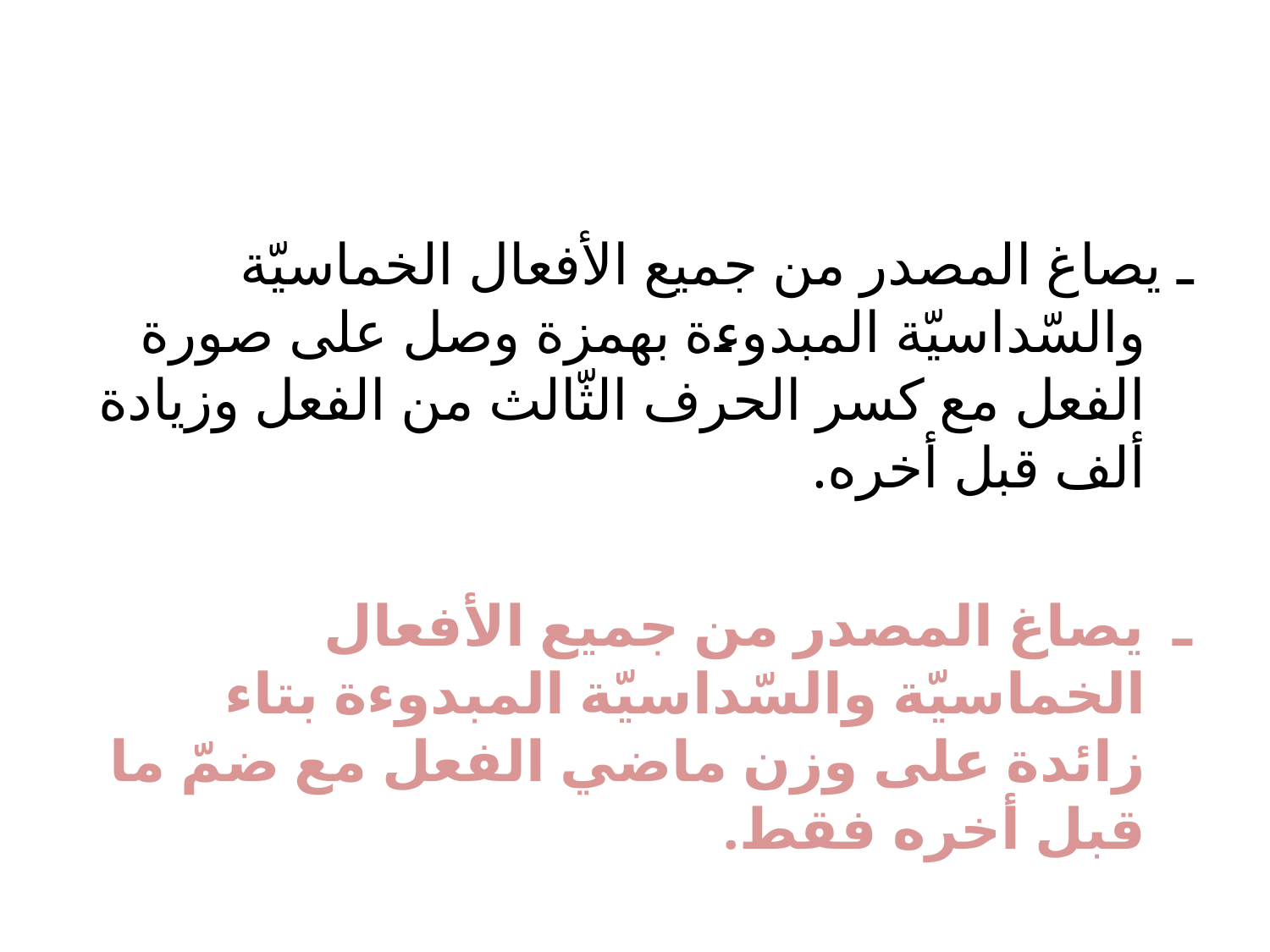

#
ـ يصاغ المصدر من جميع الأفعال الخماسيّة والسّداسيّة المبدوءة بهمزة وصل على صورة الفعل مع كسر الحرف الثّالث من الفعل وزيادة ألف قبل أخره.

ـ  يصاغ المصدر من جميع الأفعال الخماسيّة والسّداسيّة المبدوءة بتاء زائدة على وزن ماضي الفعل مع ضمّ ما قبل أخره فقط.